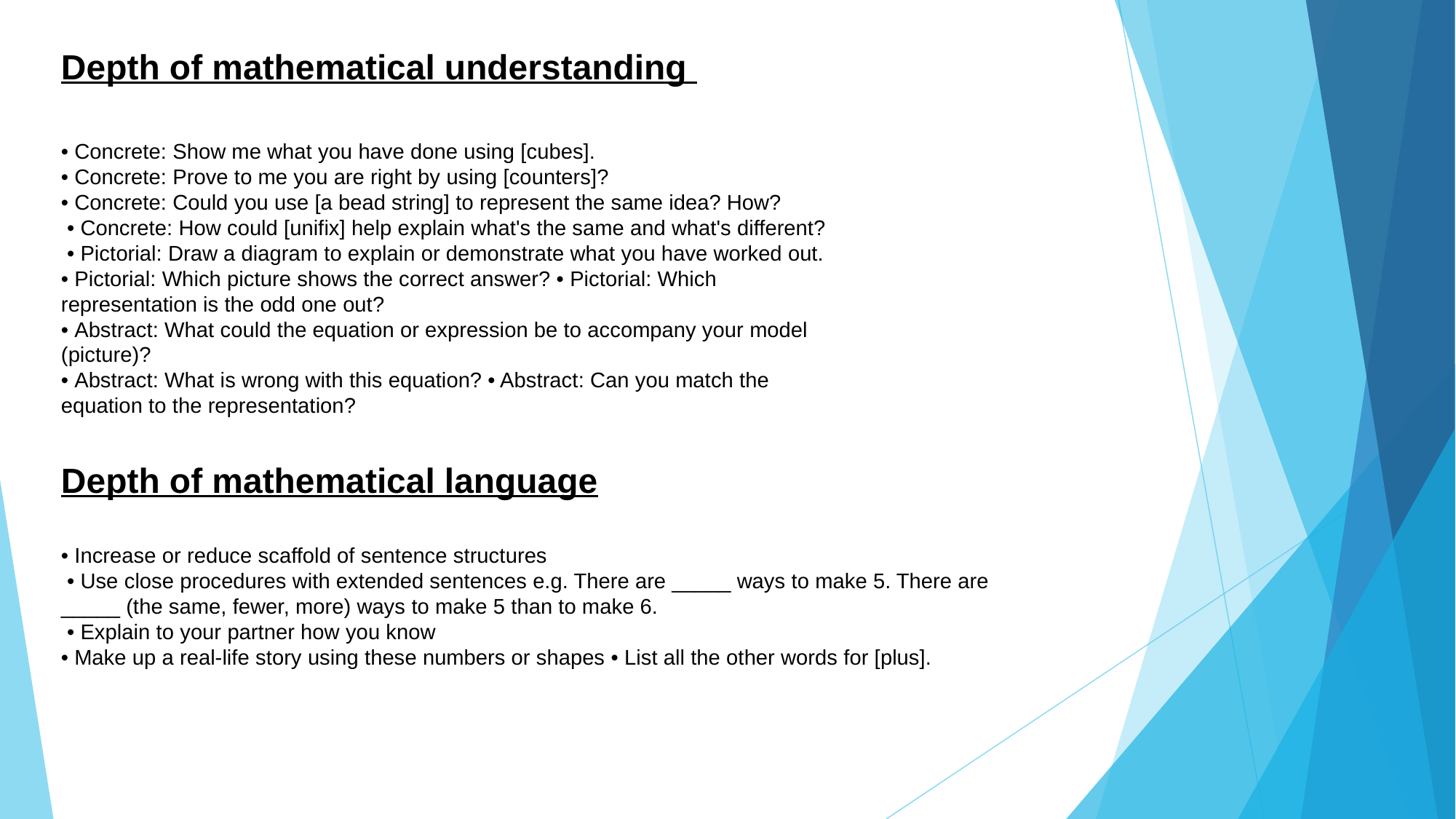

Depth of mathematical understanding

• Concrete: Show me what you have done using [cubes].
• Concrete: Prove to me you are right by using [counters]?
• Concrete: Could you use [a bead string] to represent the same idea? How?
 • Concrete: How could [unifix] help explain what's the same and what's different?
 • Pictorial: Draw a diagram to explain or demonstrate what you have worked out.
• Pictorial: Which picture shows the correct answer? • Pictorial: Which representation is the odd one out?
• Abstract: What could the equation or expression be to accompany your model (picture)?
• Abstract: What is wrong with this equation? • Abstract: Can you match the equation to the representation?
Depth of mathematical language

• Increase or reduce scaffold of sentence structures
 • Use close procedures with extended sentences e.g. There are _____ ways to make 5. There are _____ (the same, fewer, more) ways to make 5 than to make 6.
 • Explain to your partner how you know
• Make up a real-life story using these numbers or shapes • List all the other words for [plus].